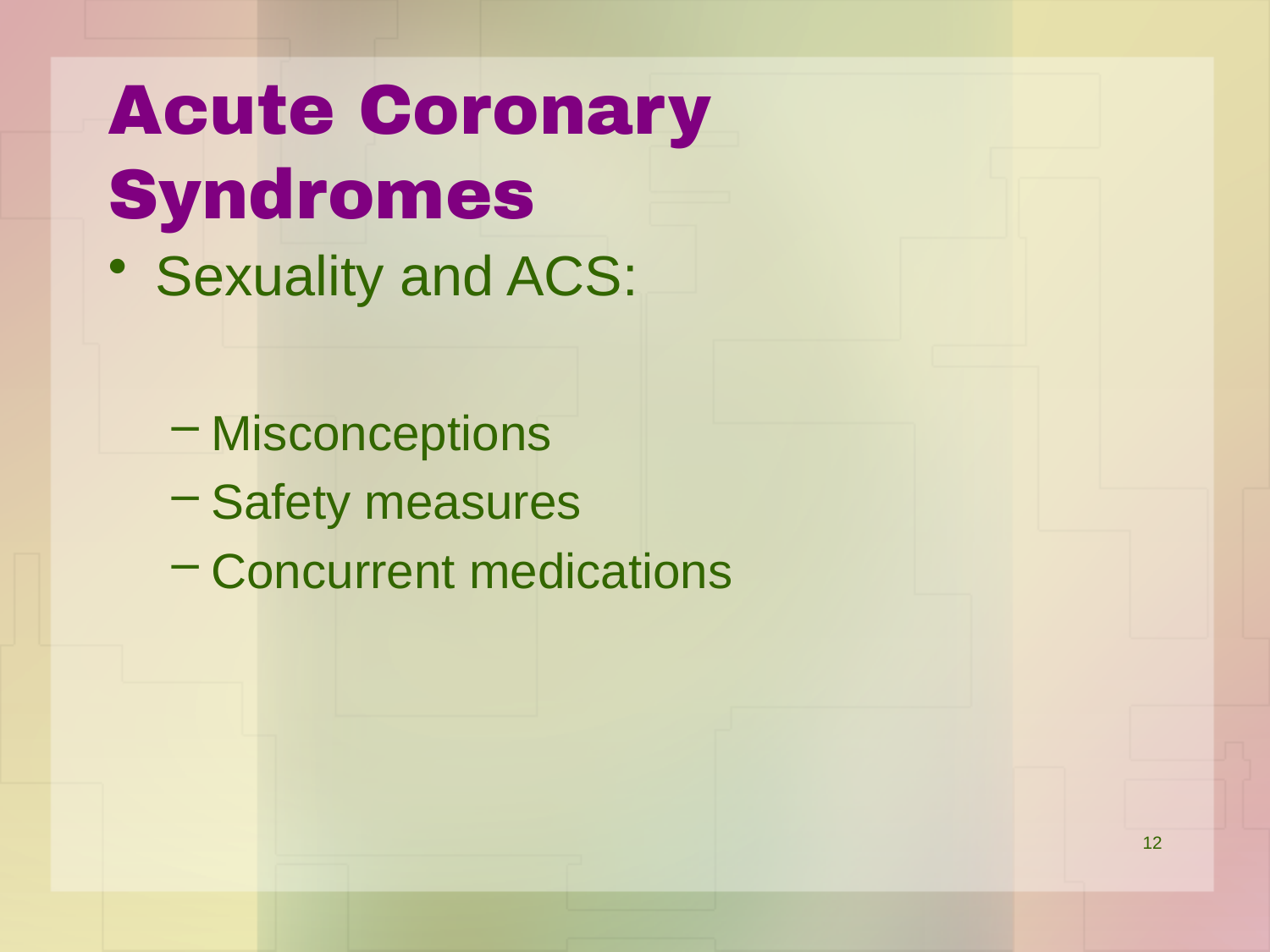

# Acute Coronary Syndromes
Sexuality and ACS:

Misconceptions
Safety measures
Concurrent medications

12